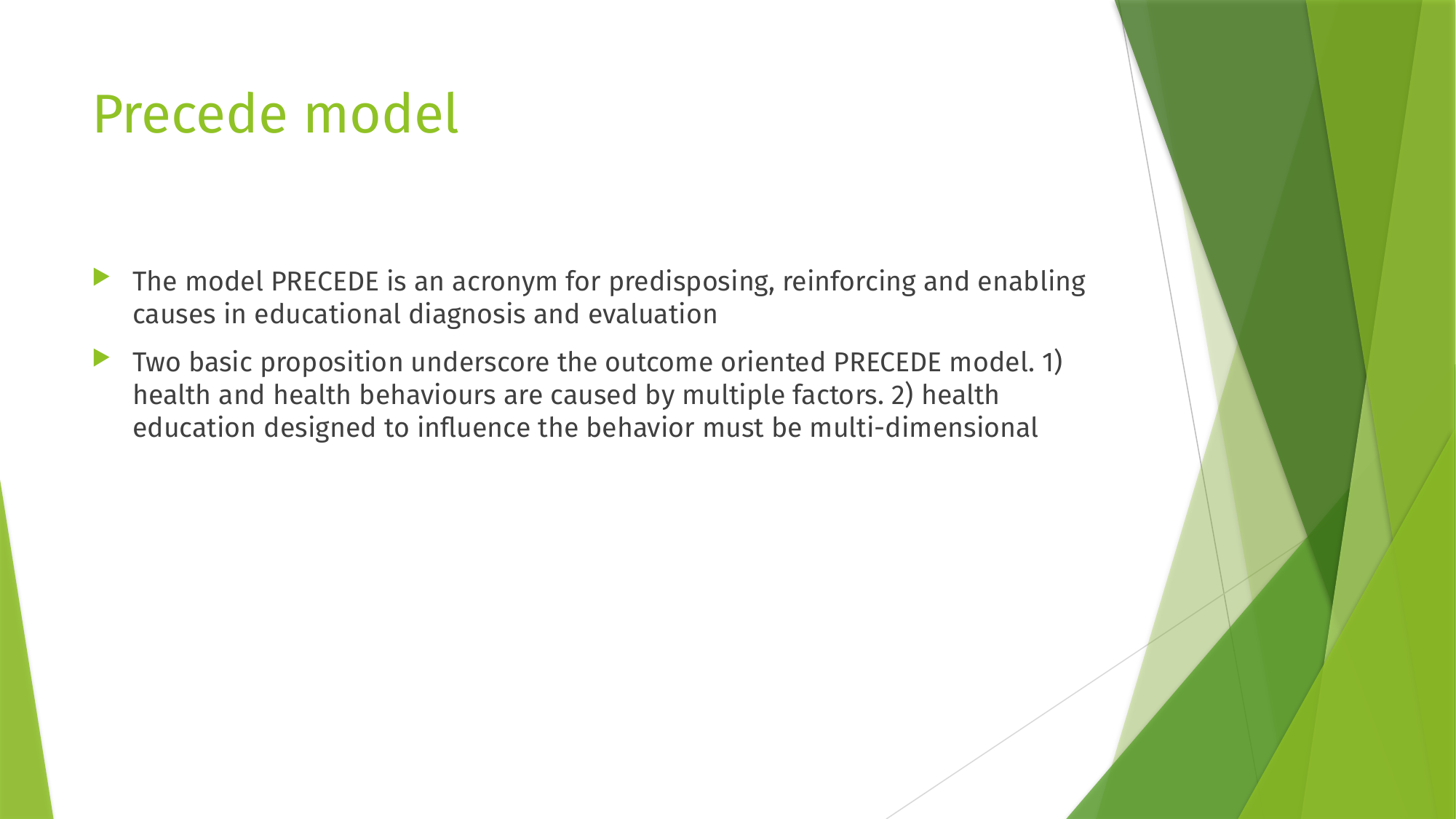

# Precede model
The model PRECEDE is an acronym for predisposing, reinforcing and enabling causes in educational diagnosis and evaluation
Two basic proposition underscore the outcome oriented PRECEDE model. 1) health and health behaviours are caused by multiple factors. 2) health education designed to influence the behavior must be multi-dimensional